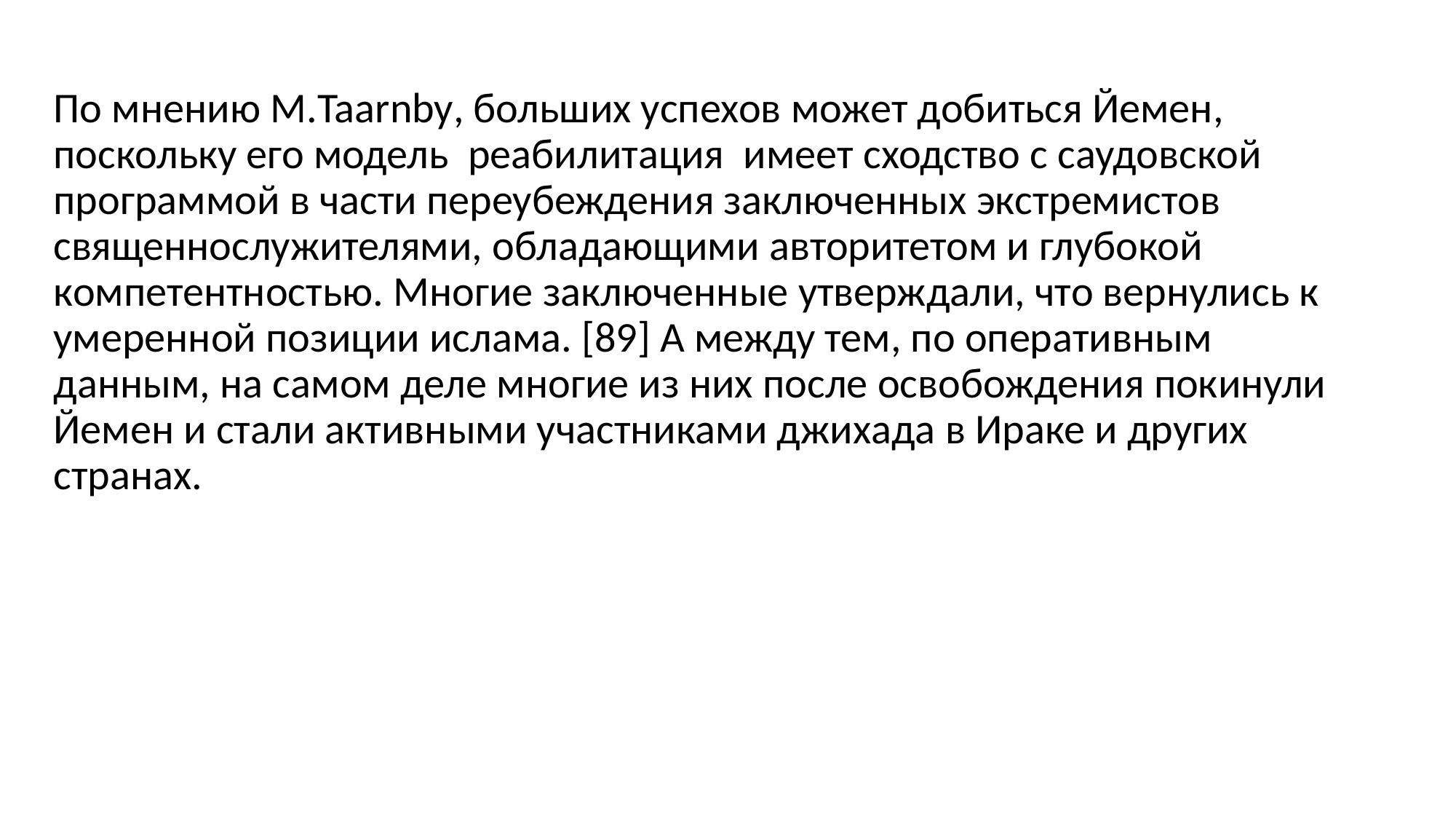

По мнению М.Taarnby, больших успехов может добиться Йемен, поскольку его модель  реабилитация  имеет сходство с саудовской программой в части переубеждения заключенных экстремистов священнослужителями, обладающими авторитетом и глубокой компетентностью. Многие заключенные утверждали, что вернулись к умеренной позиции ислама. [89] А между тем, по оперативным данным, на самом деле многие из них после освобождения покинули Йемен и стали активными участниками джихада в Ираке и других странах.